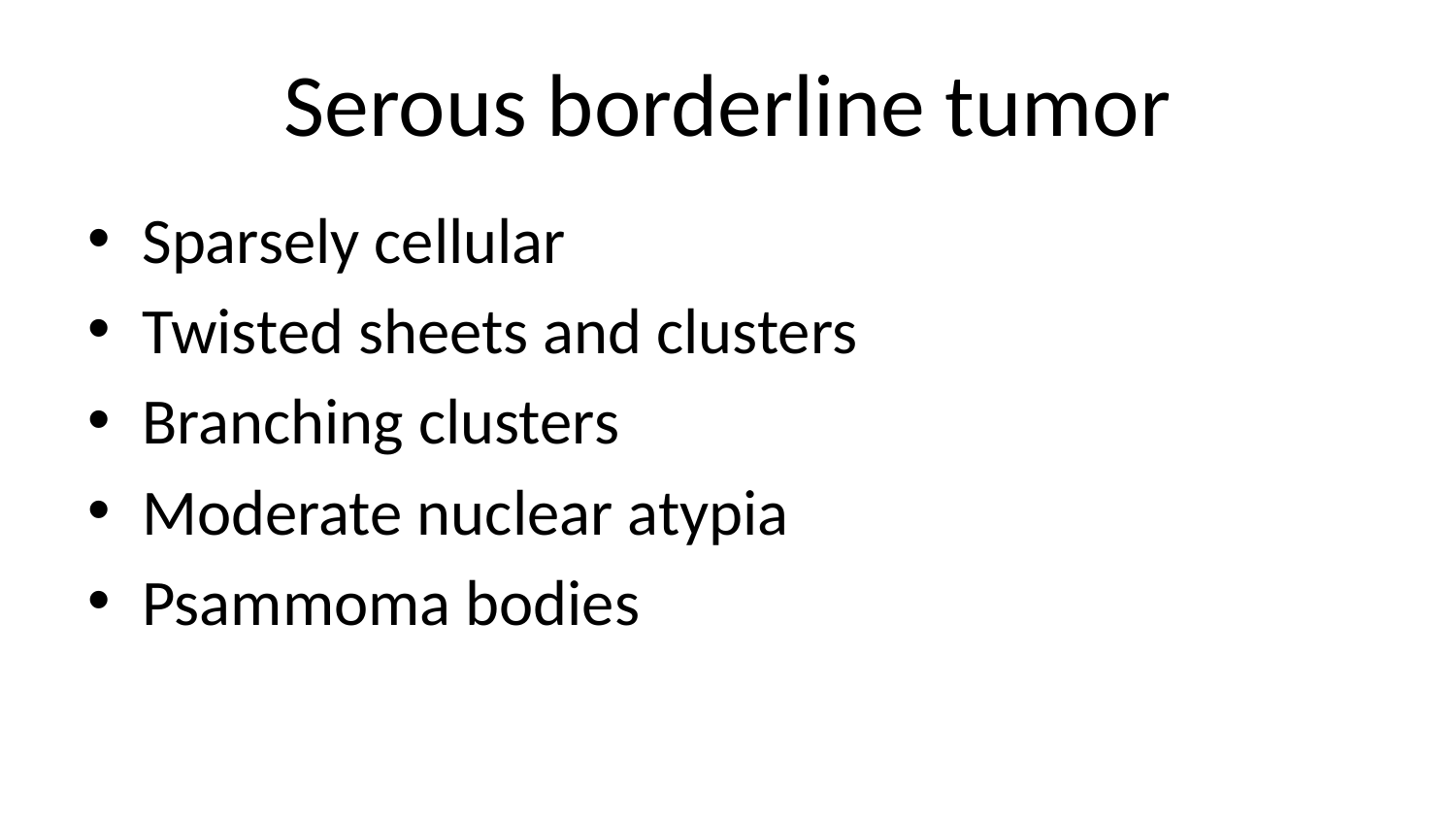

# Serous borderline tumor
Sparsely cellular
Twisted sheets and clusters
Branching clusters
Moderate nuclear atypia
Psammoma bodies